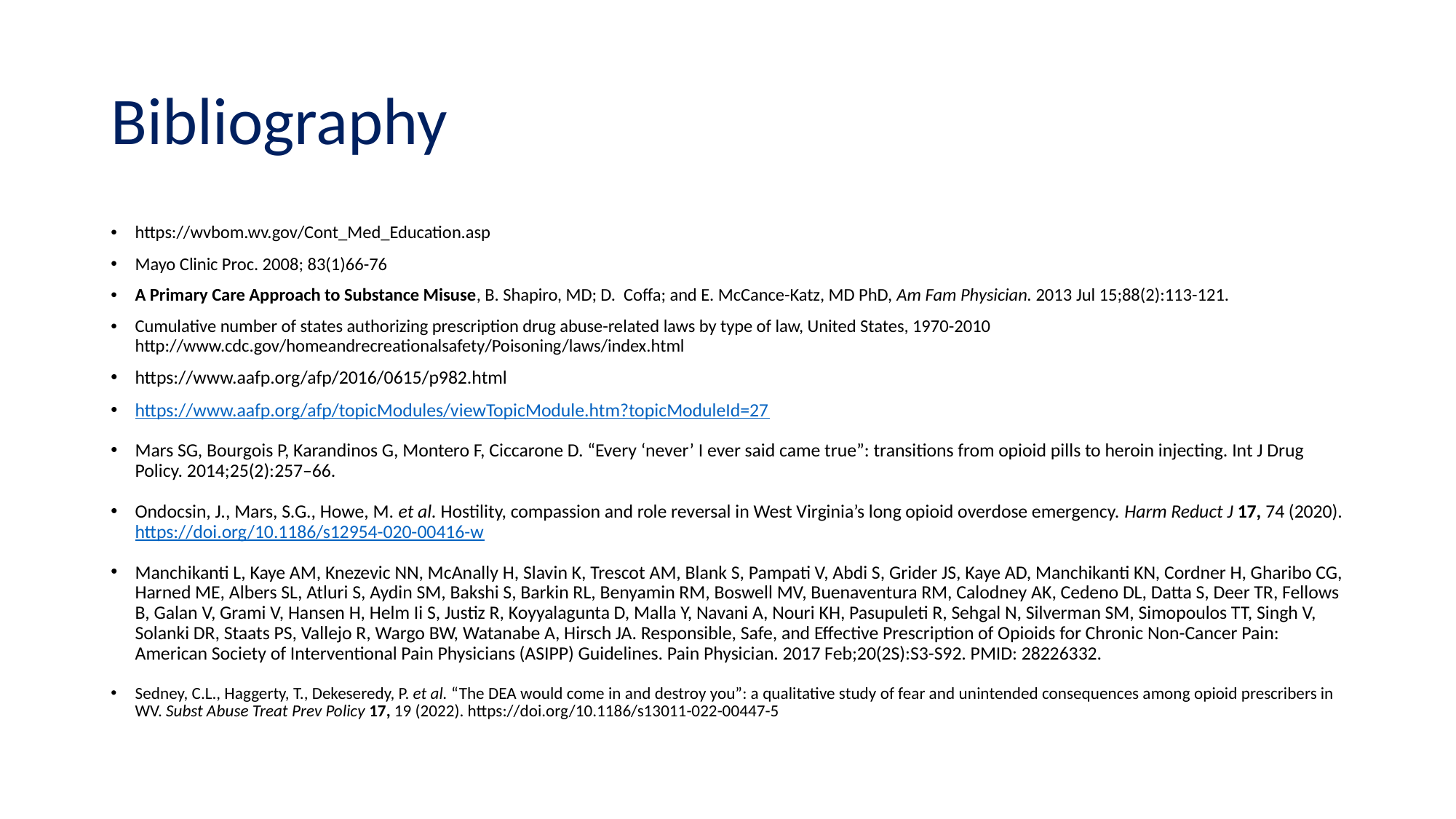

# Bibliography
https://wvbom.wv.gov/Cont_Med_Education.asp

Mayo Clinic Proc. 2008; 83(1)66-76

A Primary Care Approach to Substance Misuse, B. Shapiro, MD; D.  Coffa; and E. McCance-Katz, MD PhD, Am Fam Physician. 2013 Jul 15;88(2):113-121.

Cumulative number of states authorizing prescription drug abuse-related laws by type of law, United States, 1970-2010 http://www.cdc.gov/homeandrecreationalsafety/Poisoning/laws/index.html

https://www.aafp.org/afp/2016/0615/p982.html

https://www.aafp.org/afp/topicModules/viewTopicModule.htm?topicModuleId=27

Mars SG, Bourgois P, Karandinos G, Montero F, Ciccarone D. “Every ‘never’ I ever said came true”: transitions from opioid pills to heroin injecting. Int J Drug Policy. 2014;25(2):257–66.

Ondocsin, J., Mars, S.G., Howe, M. et al. Hostility, compassion and role reversal in West Virginia’s long opioid overdose emergency. Harm Reduct J 17, 74 (2020). https://doi.org/10.1186/s12954-020-00416-w

Manchikanti L, Kaye AM, Knezevic NN, McAnally H, Slavin K, Trescot AM, Blank S, Pampati V, Abdi S, Grider JS, Kaye AD, Manchikanti KN, Cordner H, Gharibo CG, Harned ME, Albers SL, Atluri S, Aydin SM, Bakshi S, Barkin RL, Benyamin RM, Boswell MV, Buenaventura RM, Calodney AK, Cedeno DL, Datta S, Deer TR, Fellows B, Galan V, Grami V, Hansen H, Helm Ii S, Justiz R, Koyyalagunta D, Malla Y, Navani A, Nouri KH, Pasupuleti R, Sehgal N, Silverman SM, Simopoulos TT, Singh V, Solanki DR, Staats PS, Vallejo R, Wargo BW, Watanabe A, Hirsch JA. Responsible, Safe, and Effective Prescription of Opioids for Chronic Non-Cancer Pain: American Society of Interventional Pain Physicians (ASIPP) Guidelines. Pain Physician. 2017 Feb;20(2S):S3-S92. PMID: 28226332.

Sedney, C.L., Haggerty, T., Dekeseredy, P. et al. “The DEA would come in and destroy you”: a qualitative study of fear and unintended consequences among opioid prescribers in WV. Subst Abuse Treat Prev Policy 17, 19 (2022). https://doi.org/10.1186/s13011-022-00447-5